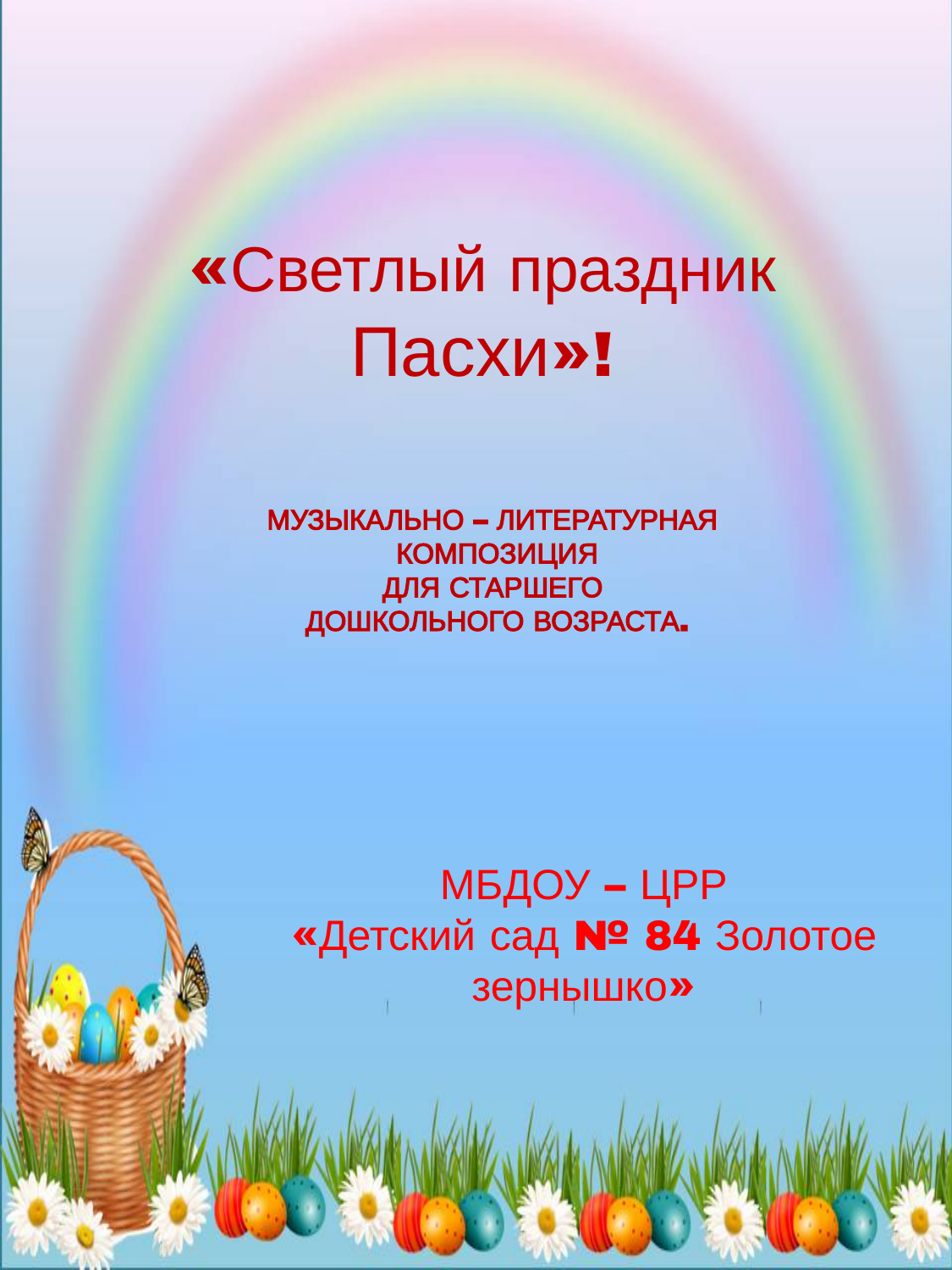

«Светлый праздник Пасхи»!
# Музыкально – литературная композиция для старшего дошкольного возраста.
МБДОУ – ЦРР
«Детский сад № 84 Золотое зернышко»